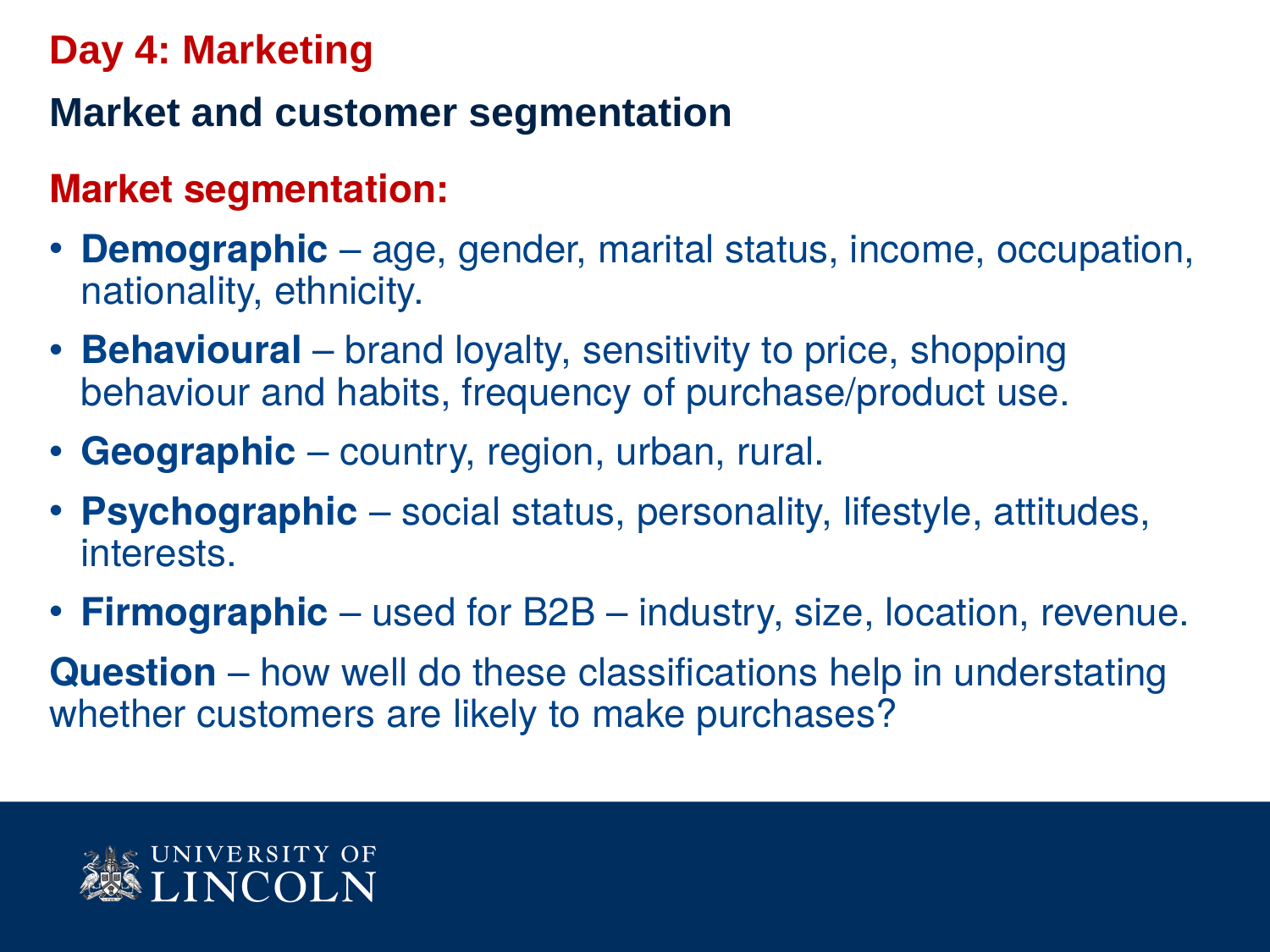

Day 4: Marketing
# Market and customer segmentation
Market segmentation:
Demographic – age, gender, marital status, income, occupation, nationality, ethnicity.
Behavioural – brand loyalty, sensitivity to price, shopping behaviour and habits, frequency of purchase/product use.
Geographic – country, region, urban, rural.
Psychographic – social status, personality, lifestyle, attitudes, interests.
Firmographic – used for B2B – industry, size, location, revenue.
Question – how well do these classifications help in understating whether customers are likely to make purchases?